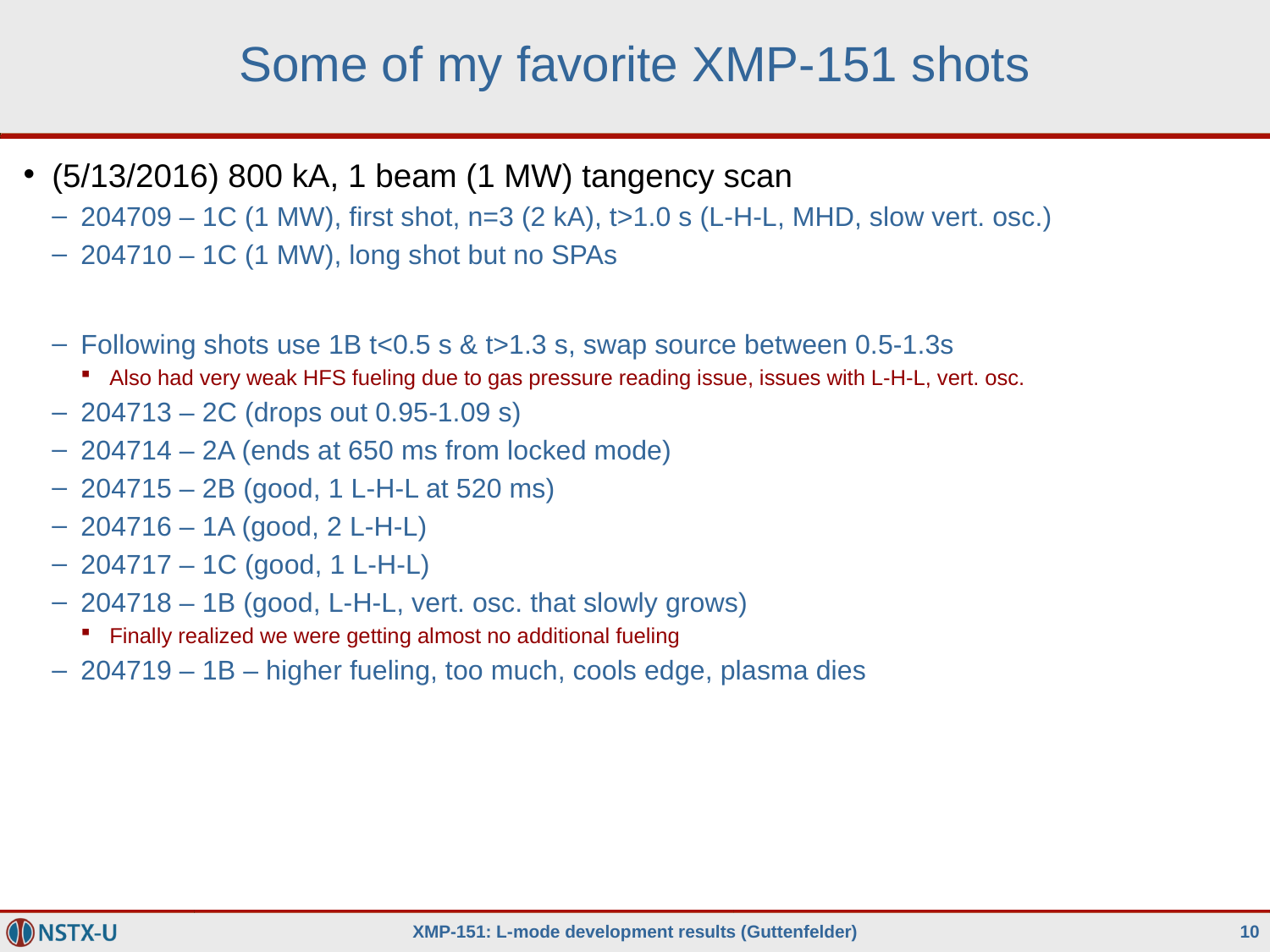

# Some of my favorite XMP-151 shots
(5/13/2016) 800 kA, 1 beam (1 MW) tangency scan
204709 – 1C (1 MW), first shot, n=3 (2 kA), t>1.0 s (L-H-L, MHD, slow vert. osc.)
204710 – 1C (1 MW), long shot but no SPAs

Following shots use 1B t<0.5 s & t>1.3 s, swap source between 0.5-1.3s
Also had very weak HFS fueling due to gas pressure reading issue, issues with L-H-L, vert. osc.
204713 – 2C (drops out 0.95-1.09 s)
204714 – 2A (ends at 650 ms from locked mode)
204715 – 2B (good, 1 L-H-L at 520 ms)
204716 – 1A (good, 2 L-H-L)
204717 – 1C (good, 1 L-H-L)
204718 – 1B (good, L-H-L, vert. osc. that slowly grows)
Finally realized we were getting almost no additional fueling
204719 – 1B – higher fueling, too much, cools edge, plasma dies